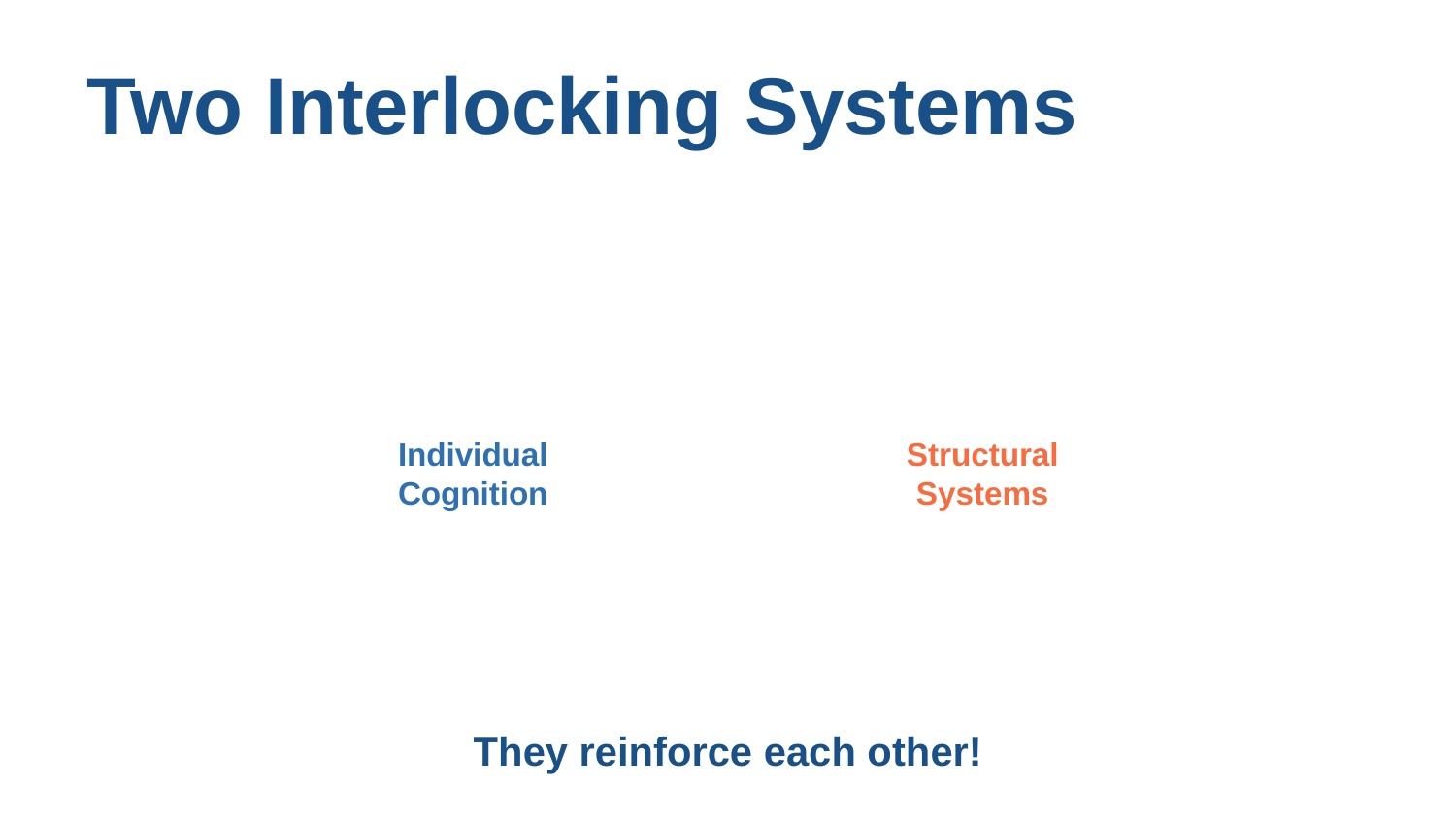

Two Interlocking Systems

Individual
Cognition
Structural
Systems
They reinforce each other!